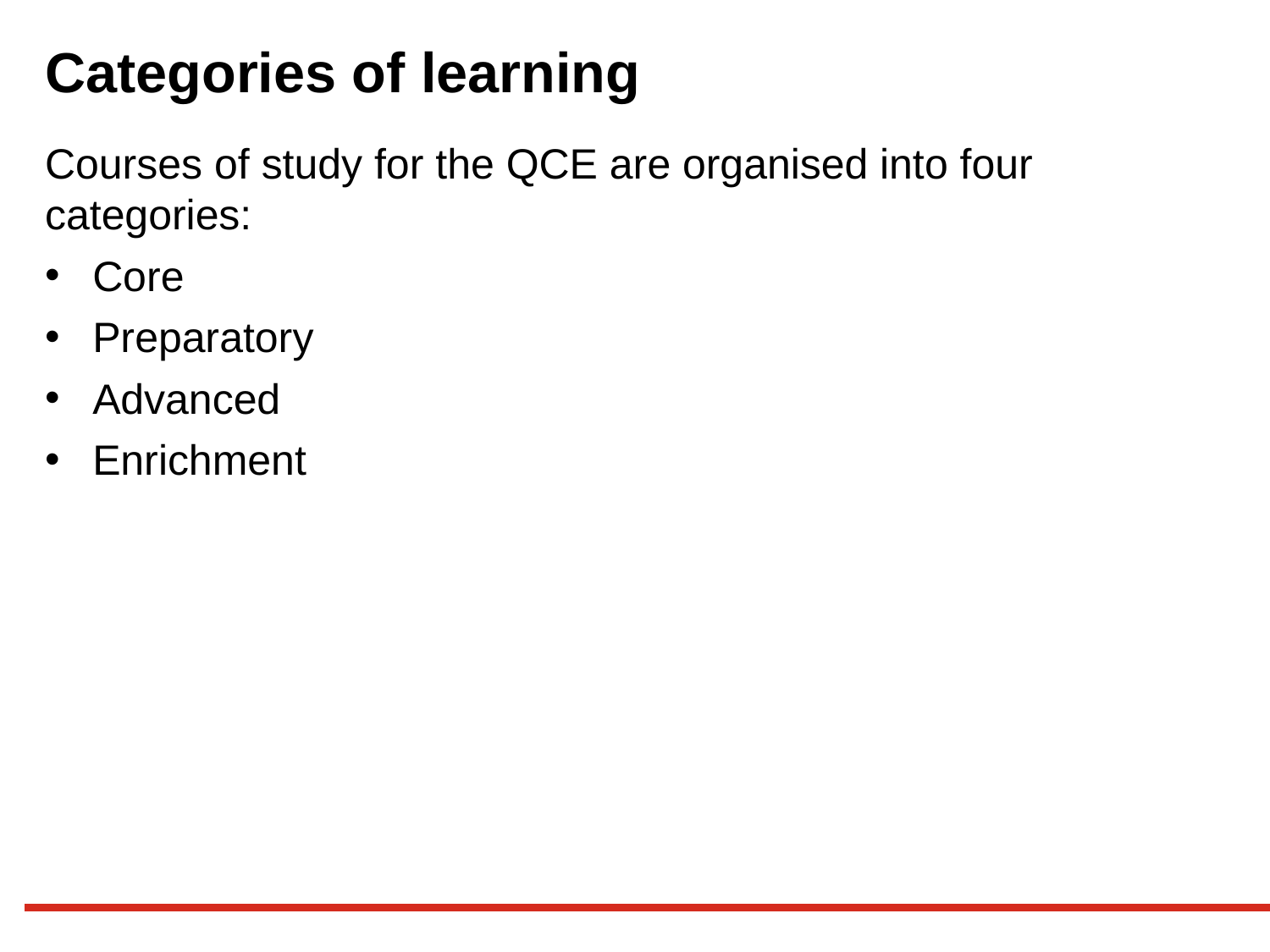

# Categories of learning
Courses of study for the QCE are organised into four categories:
Core
Preparatory
Advanced
Enrichment